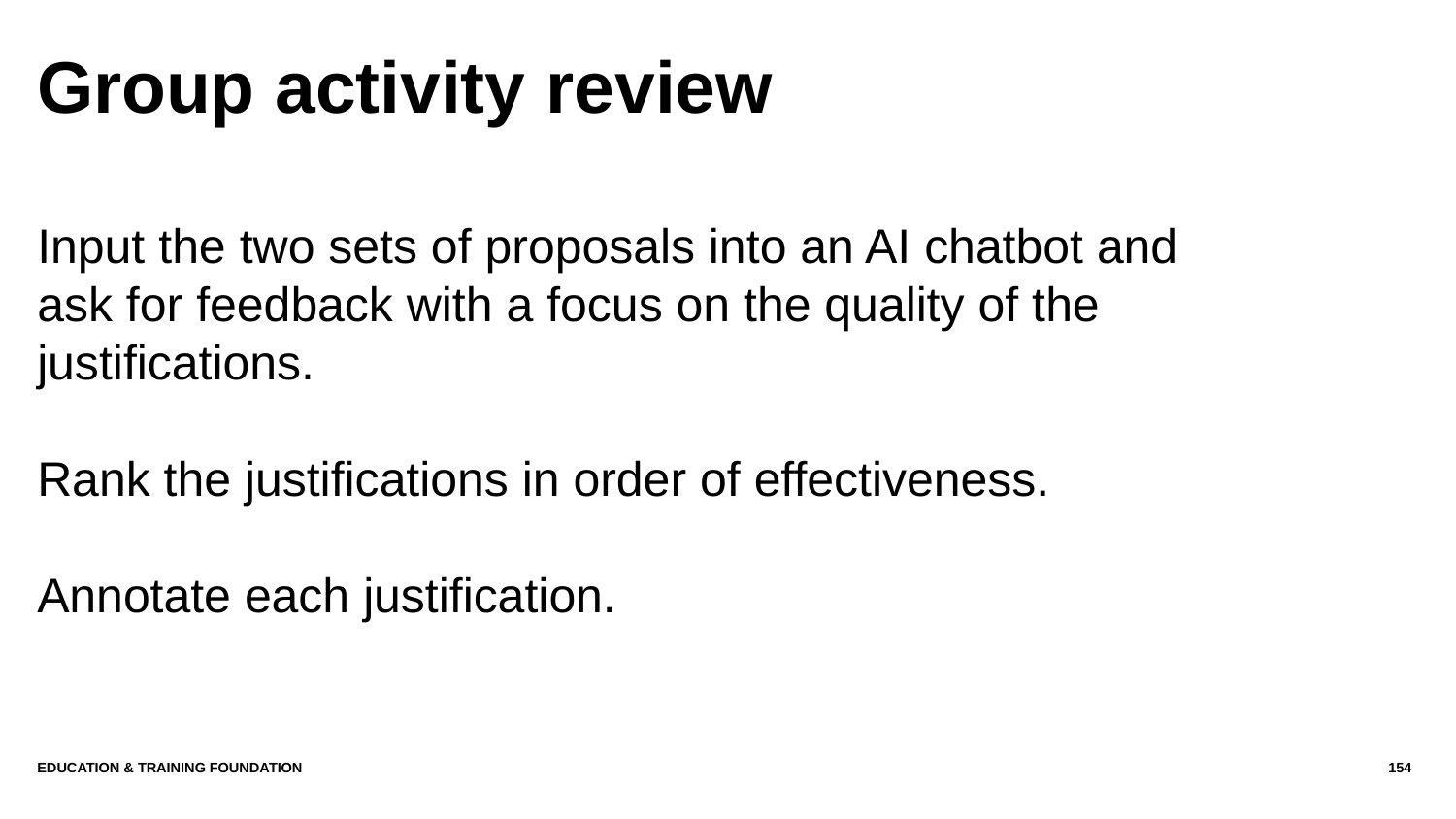

# Group activity review

Input the two sets of proposals into an AI chatbot and ask for feedback with a focus on the quality of the justifications.

Rank the justifications in order of effectiveness.

Annotate each justification.
Education & Training Foundation
154